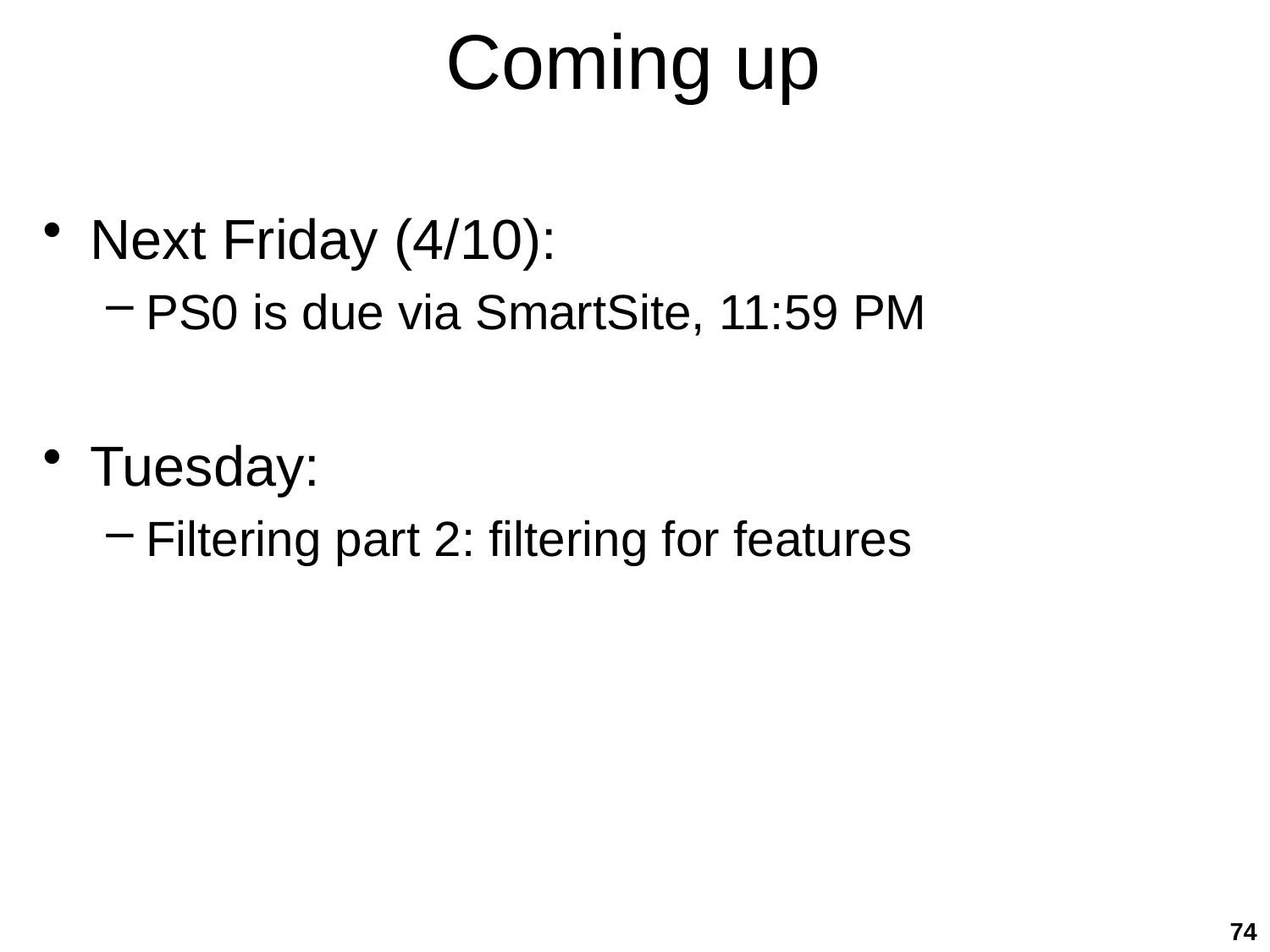

# Coming up
Next Friday (4/10):
PS0 is due via SmartSite, 11:59 PM

Tuesday:
Filtering part 2: filtering for features
74